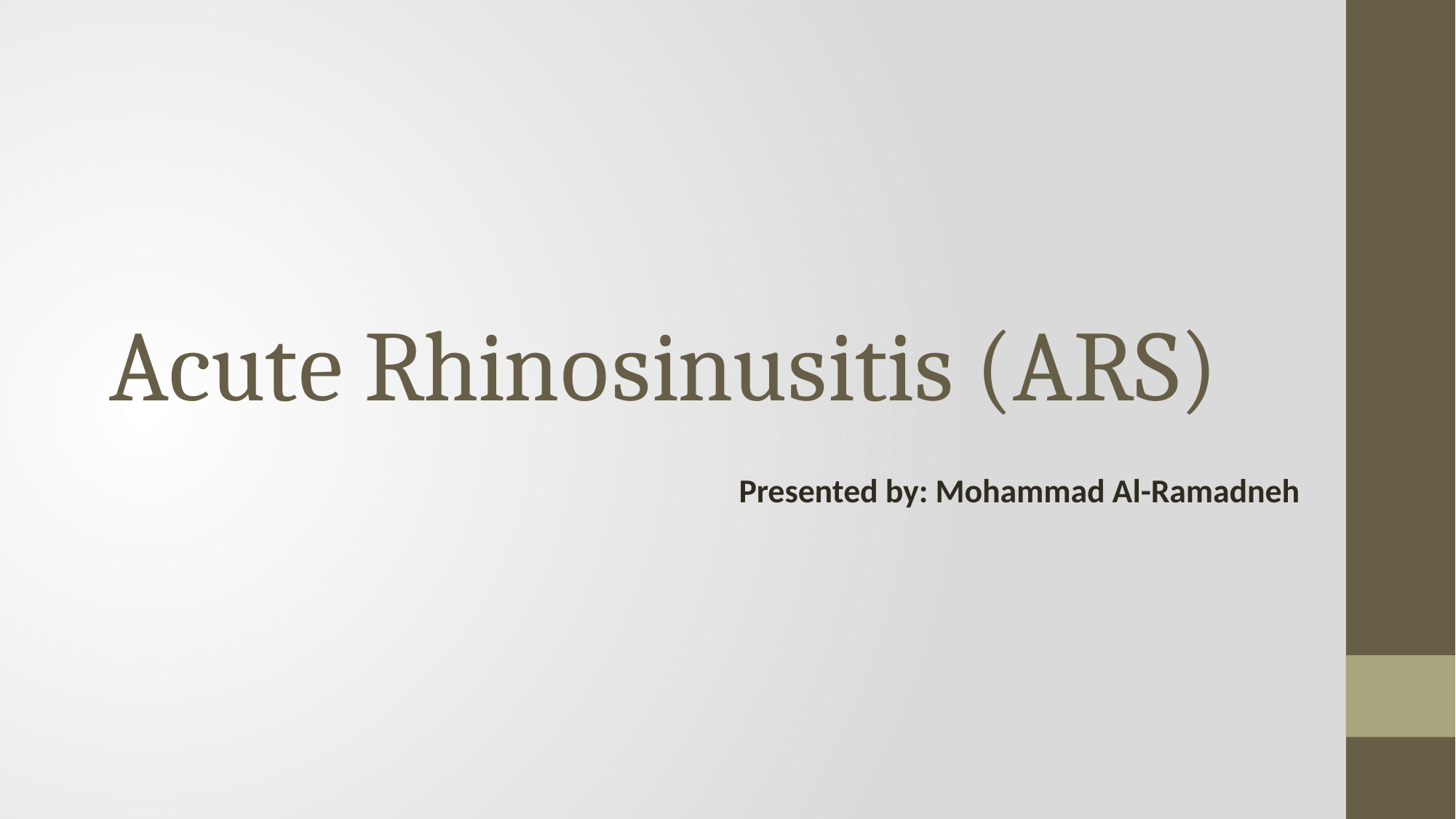

# Acute Rhinosinusitis (ARS)
Presented by: Mohammad Al-Ramadneh